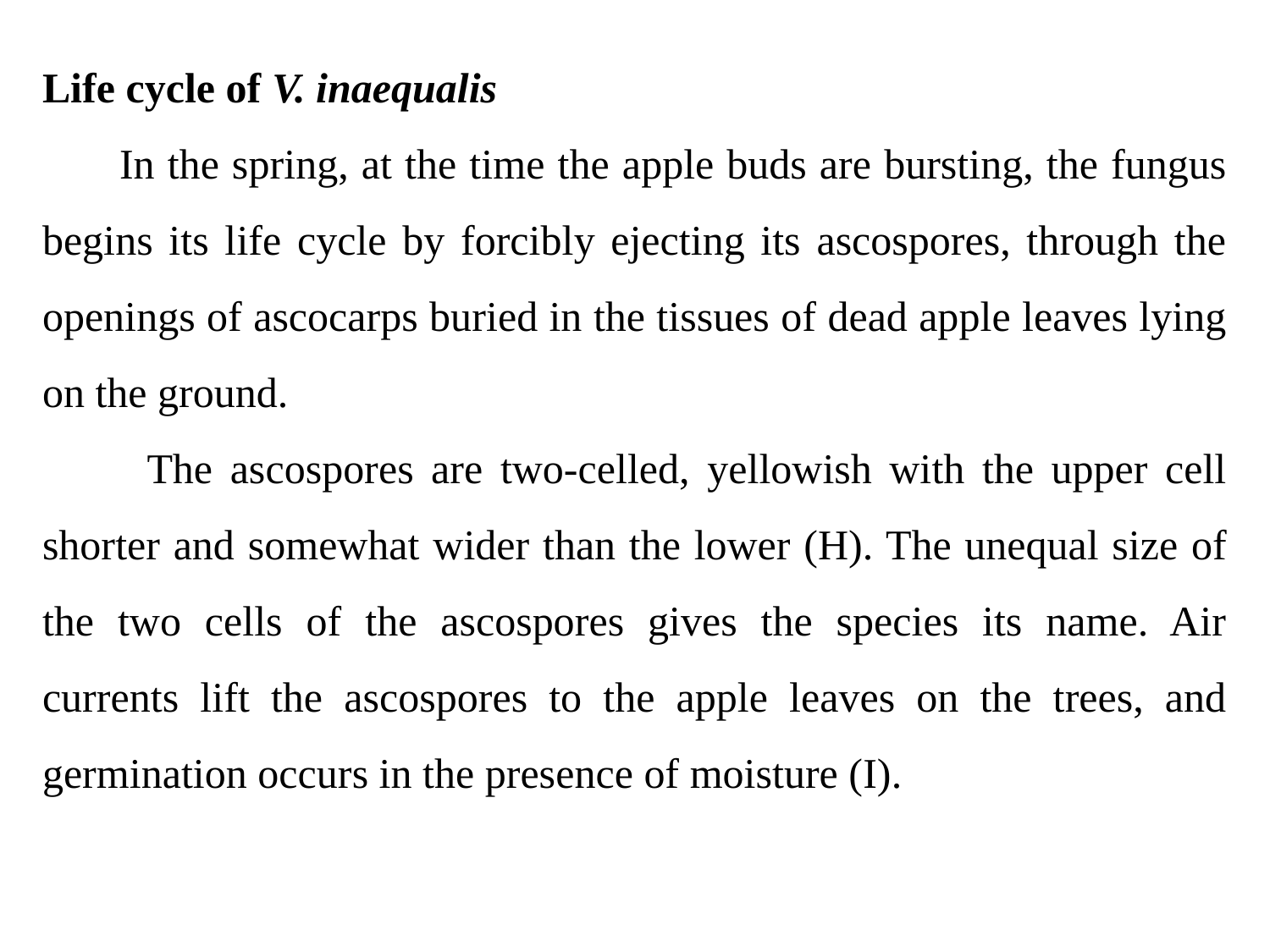

Life cycle of V. inaequalis
      In the spring, at the time the apple buds are bursting, the fungus begins its life cycle by forcibly ejecting its ascospores, through the openings of ascocarps buried in the tissues of dead apple leaves lying on the ground.
      The ascospores are two-celled, yellowish with the upper cell shorter and somewhat wider than the lower (H). The unequal size of the two cells of the ascospores gives the species its name. Air currents lift the ascospores to the apple leaves on the trees, and germination occurs in the presence of moisture (I).